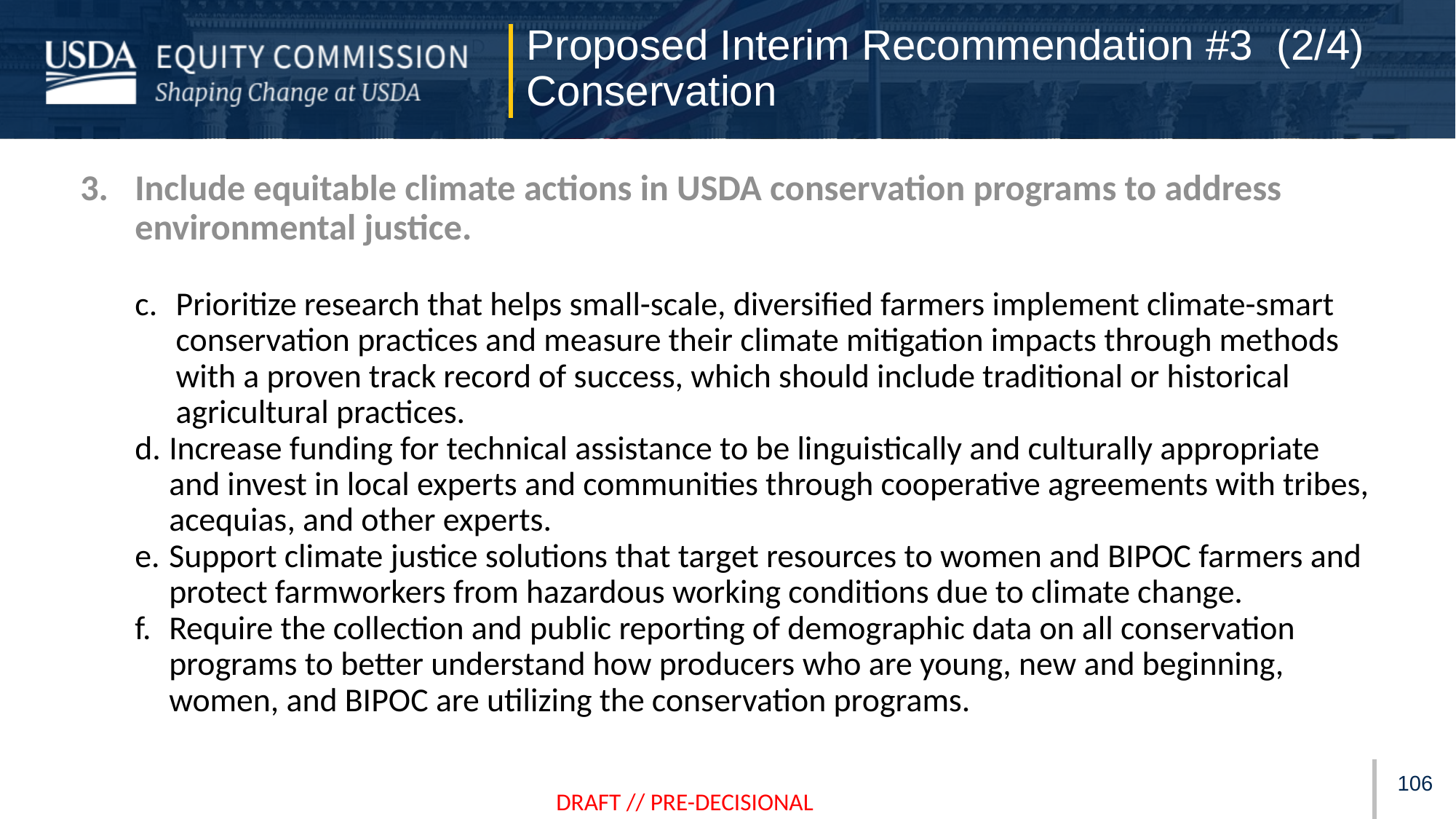

Proposed Interim Recommendation #3  (2/4)
Conservation
Include equitable climate actions in USDA conservation programs to address environmental justice.

Prioritize research that helps small-scale, diversified farmers implement climate-smart conservation practices and measure their climate mitigation impacts through methods with a proven track record of success, which should include traditional or historical agricultural practices.
Increase funding for technical assistance to be linguistically and culturally appropriate and invest in local experts and communities through cooperative agreements with tribes, acequias, and other experts.
Support climate justice solutions that target resources to women and BIPOC farmers and protect farmworkers from hazardous working conditions due to climate change.
Require the collection and public reporting of demographic data on all conservation programs to better understand how producers who are young, new and beginning, women, and BIPOC are utilizing the conservation programs.

106
DRAFT // PRE-DECISIONAL